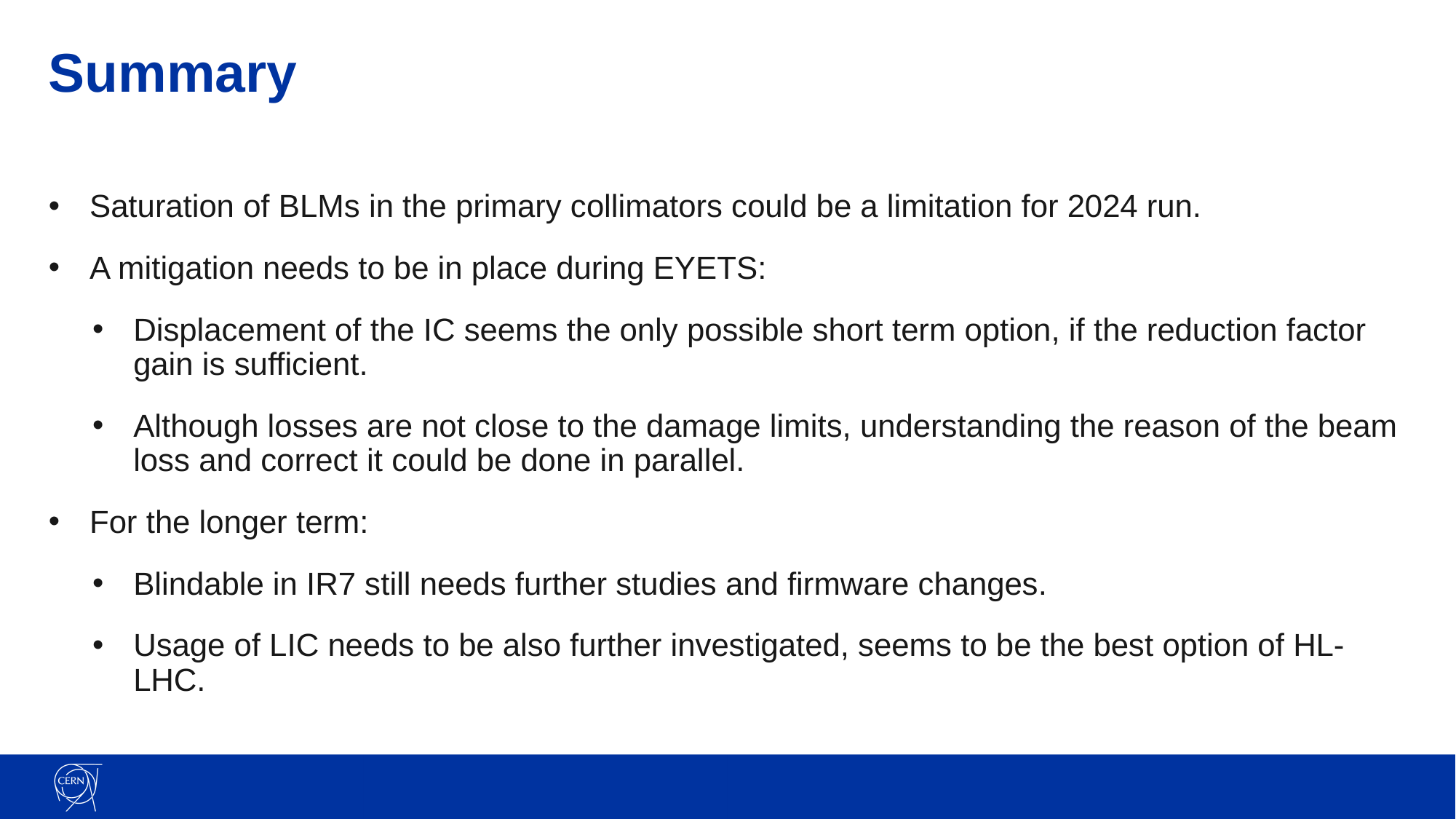

# Summary
Saturation of BLMs in the primary collimators could be a limitation for 2024 run.
A mitigation needs to be in place during EYETS:
Displacement of the IC seems the only possible short term option, if the reduction factor gain is sufficient.
Although losses are not close to the damage limits, understanding the reason of the beam loss and correct it could be done in parallel.
For the longer term:
Blindable in IR7 still needs further studies and firmware changes.
Usage of LIC needs to be also further investigated, seems to be the best option of HL-LHC.
20